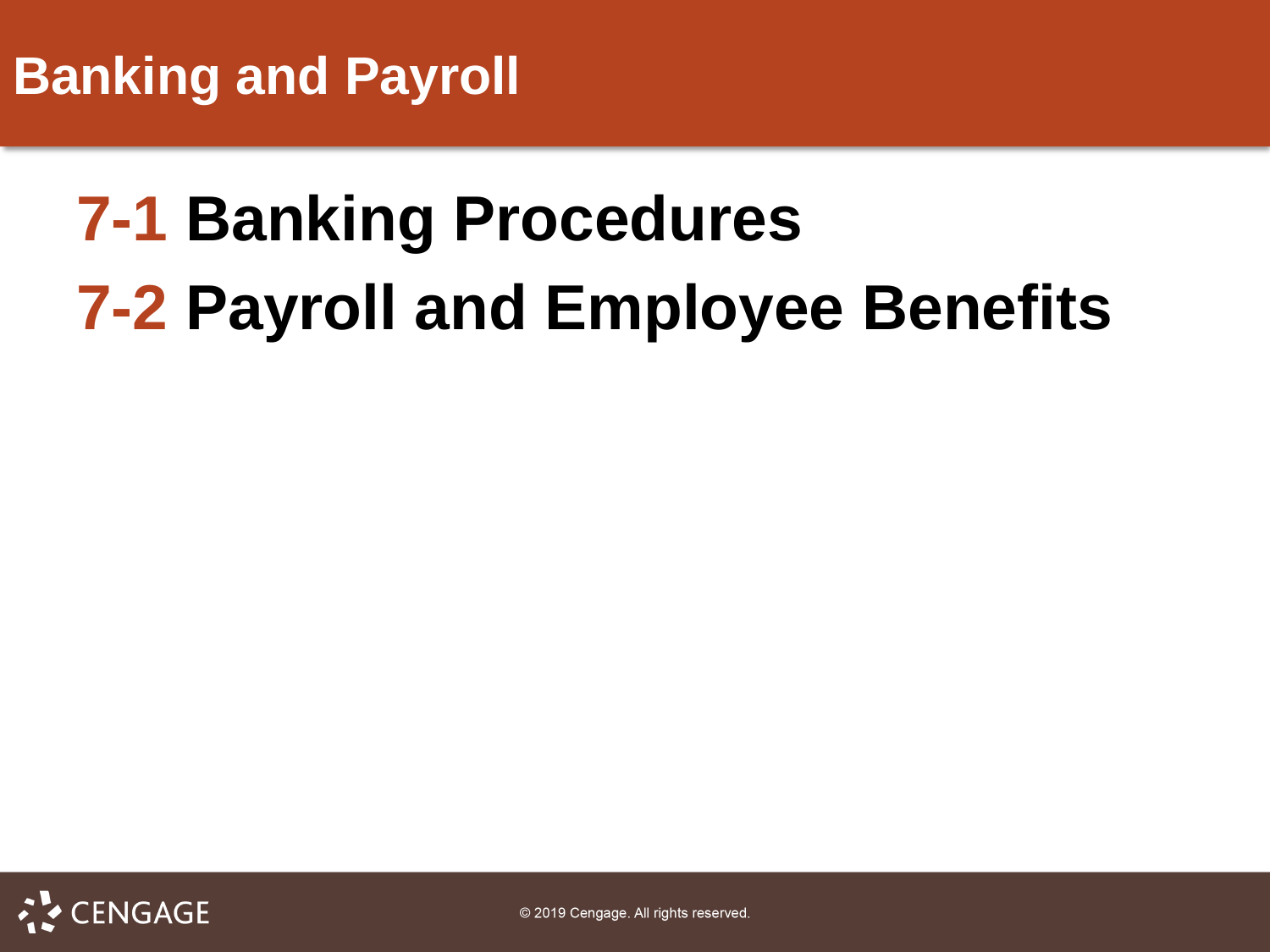

# Banking and Payroll
7-1 Banking Procedures
7-2 Payroll and Employee Benefits